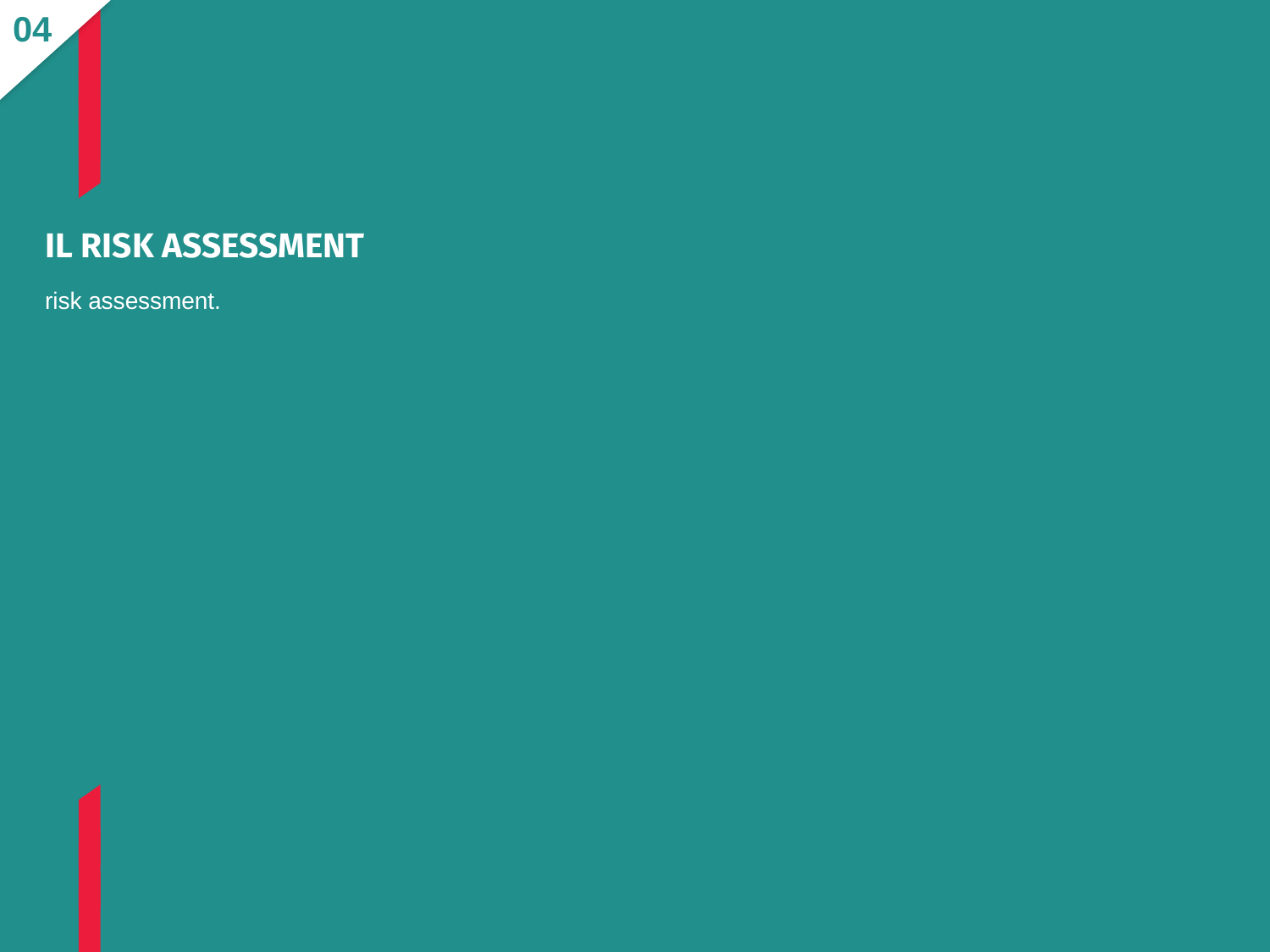

04

# Il risk assessment
risk assessment.